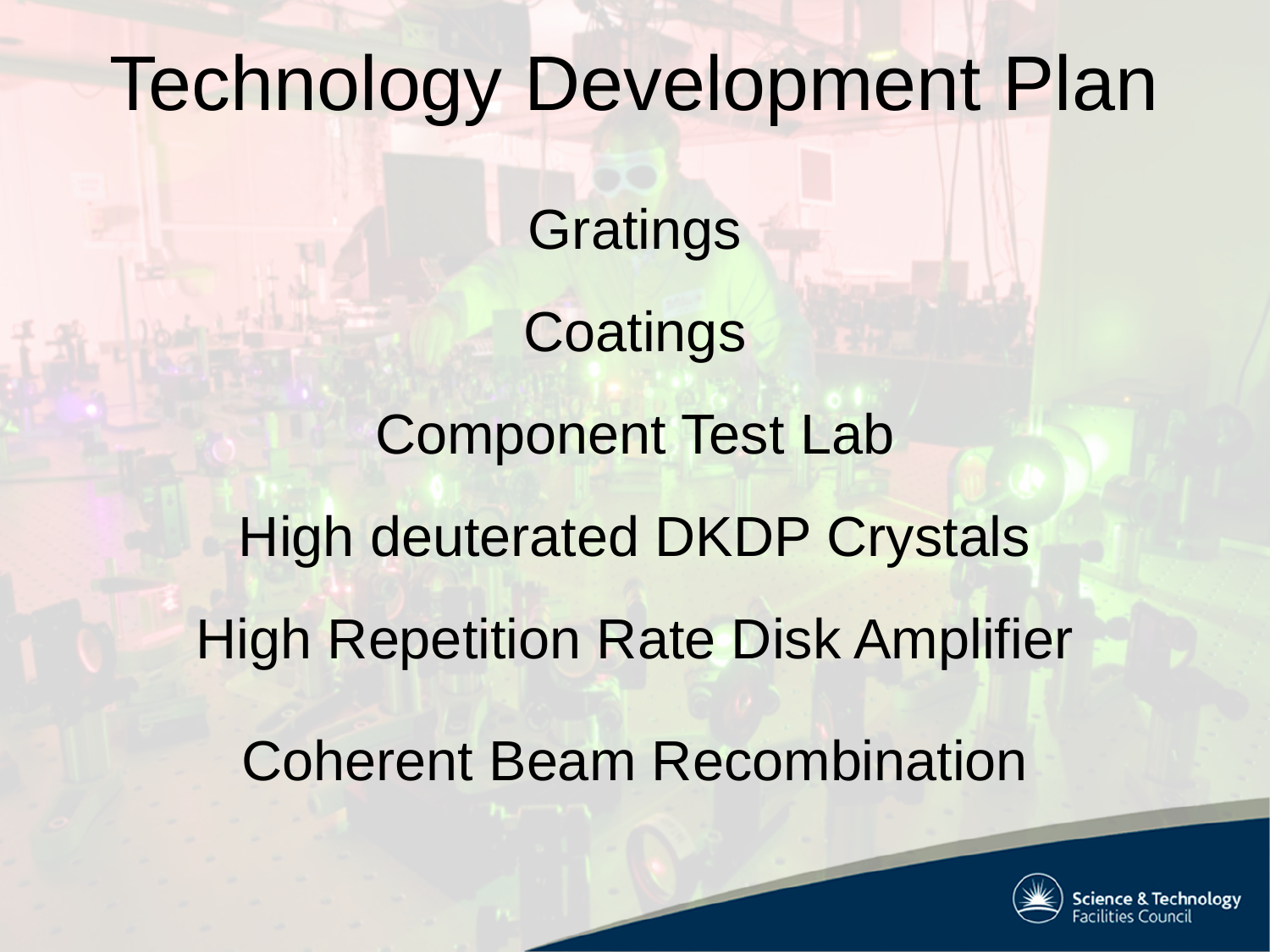

# Technology Development Plan
Gratings
Coatings
Component Test Lab
High deuterated DKDP Crystals
High Repetition Rate Disk Amplifier
Coherent Beam Recombination